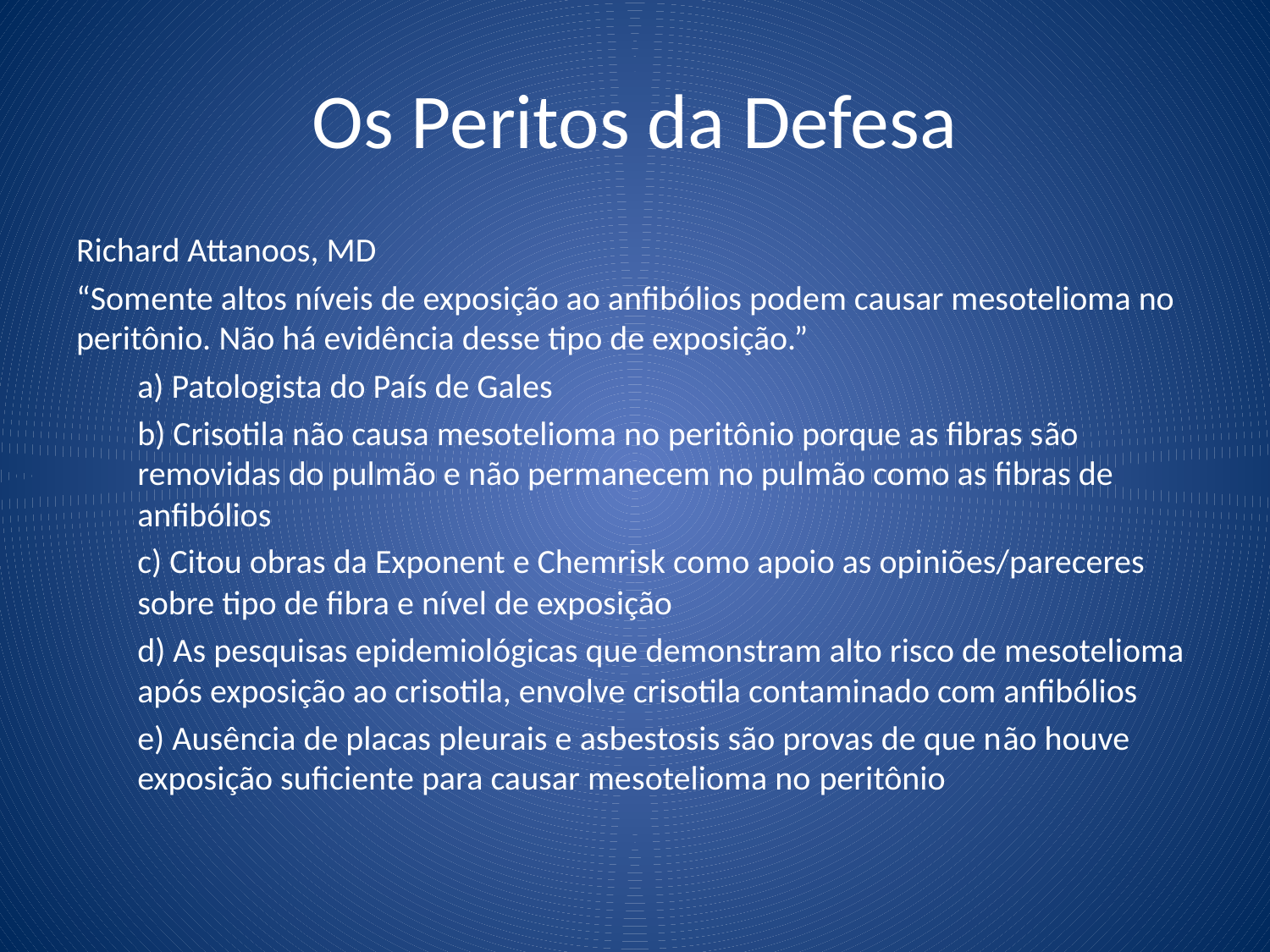

# Os Peritos da Defesa
Richard Attanoos, MD
“Somente altos níveis de exposição ao anfibólios podem causar mesotelioma no peritônio. Não há evidência desse tipo de exposição.”
	a) Patologista do País de Gales
	b) Crisotila não causa mesotelioma no peritônio porque as fibras são removidas do pulmão e não permanecem no pulmão como as fibras de anfibólios
	c) Citou obras da Exponent e Chemrisk como apoio as opiniões/pareceres sobre tipo de fibra e nível de exposição
	d) As pesquisas epidemiológicas que demonstram alto risco de mesotelioma após exposição ao crisotila, envolve crisotila contaminado com anfibólios
	e) Ausência de placas pleurais e asbestosis são provas de que não houve exposição suficiente para causar mesotelioma no peritônio